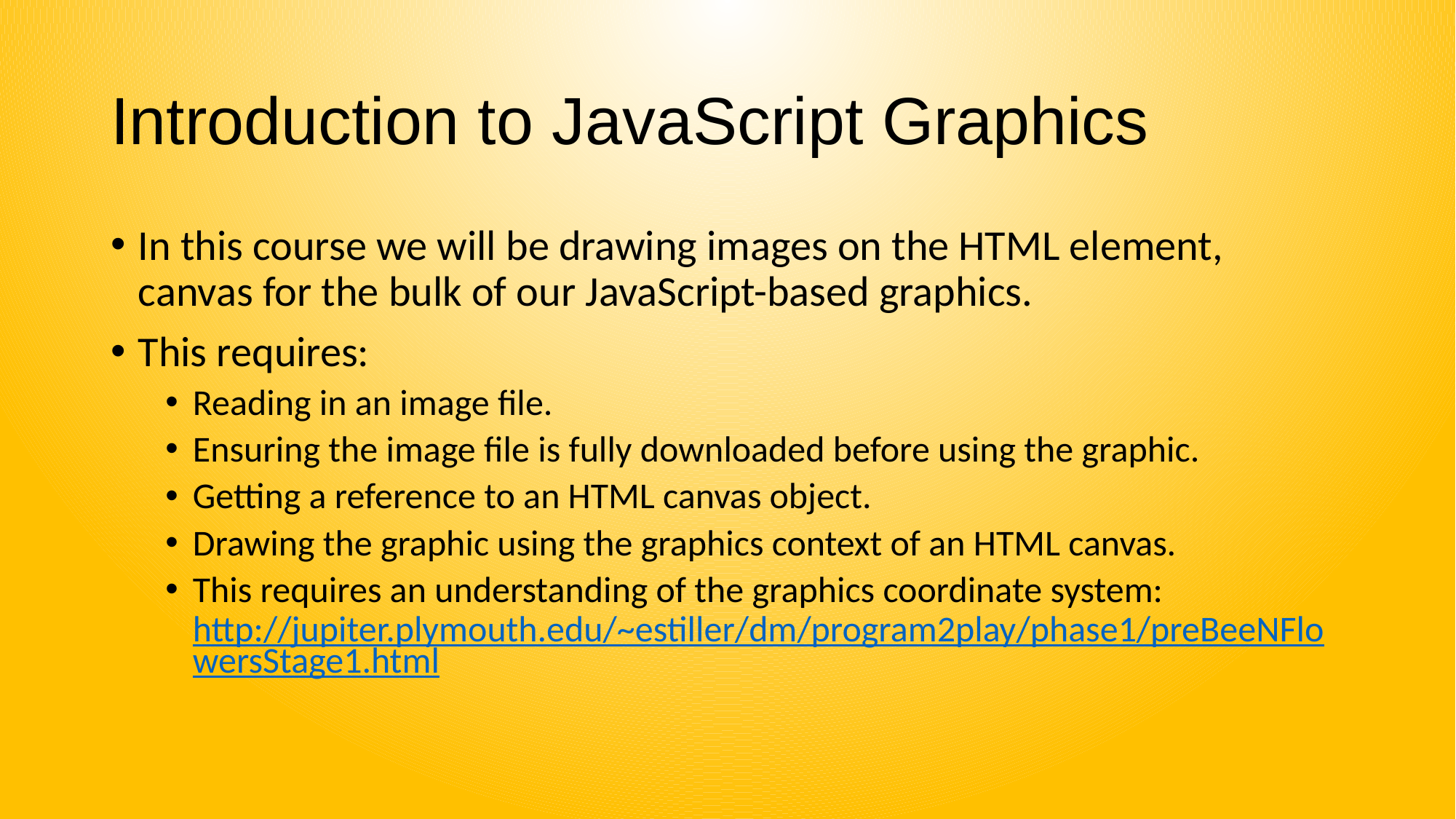

# Introduction to JavaScript Graphics
In this course we will be drawing images on the HTML element, canvas for the bulk of our JavaScript-based graphics.
This requires:
Reading in an image file.
Ensuring the image file is fully downloaded before using the graphic.
Getting a reference to an HTML canvas object.
Drawing the graphic using the graphics context of an HTML canvas.
This requires an understanding of the graphics coordinate system:
http://jupiter.plymouth.edu/~estiller/dm/program2play/phase1/preBeeNFlowersStage1.html